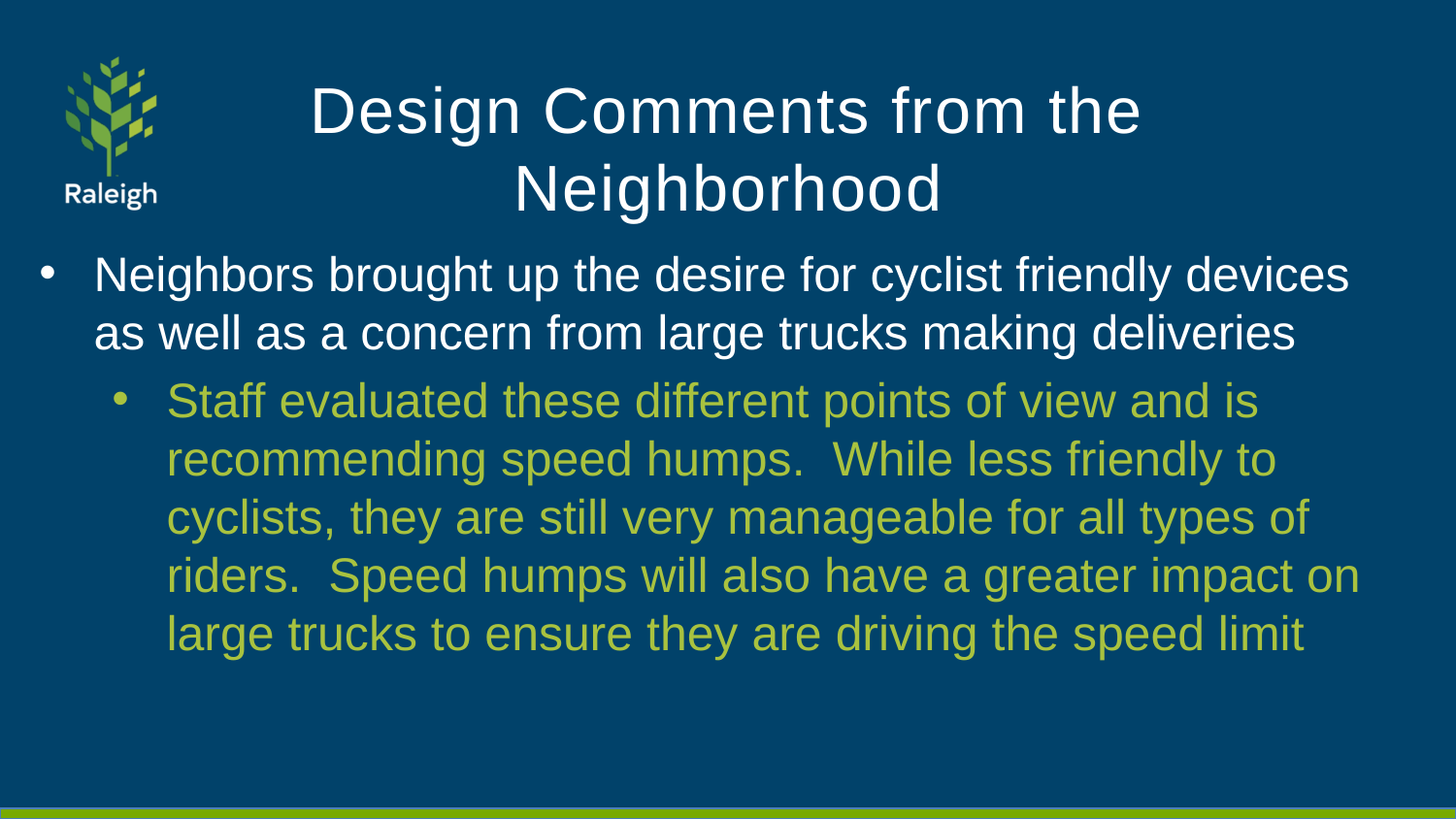

# Design Comments from the Neighborhood
Neighbors brought up the desire for cyclist friendly devices as well as a concern from large trucks making deliveries
Staff evaluated these different points of view and is recommending speed humps.  While less friendly to cyclists, they are still very manageable for all types of riders.  Speed humps will also have a greater impact on large trucks to ensure they are driving the speed limit